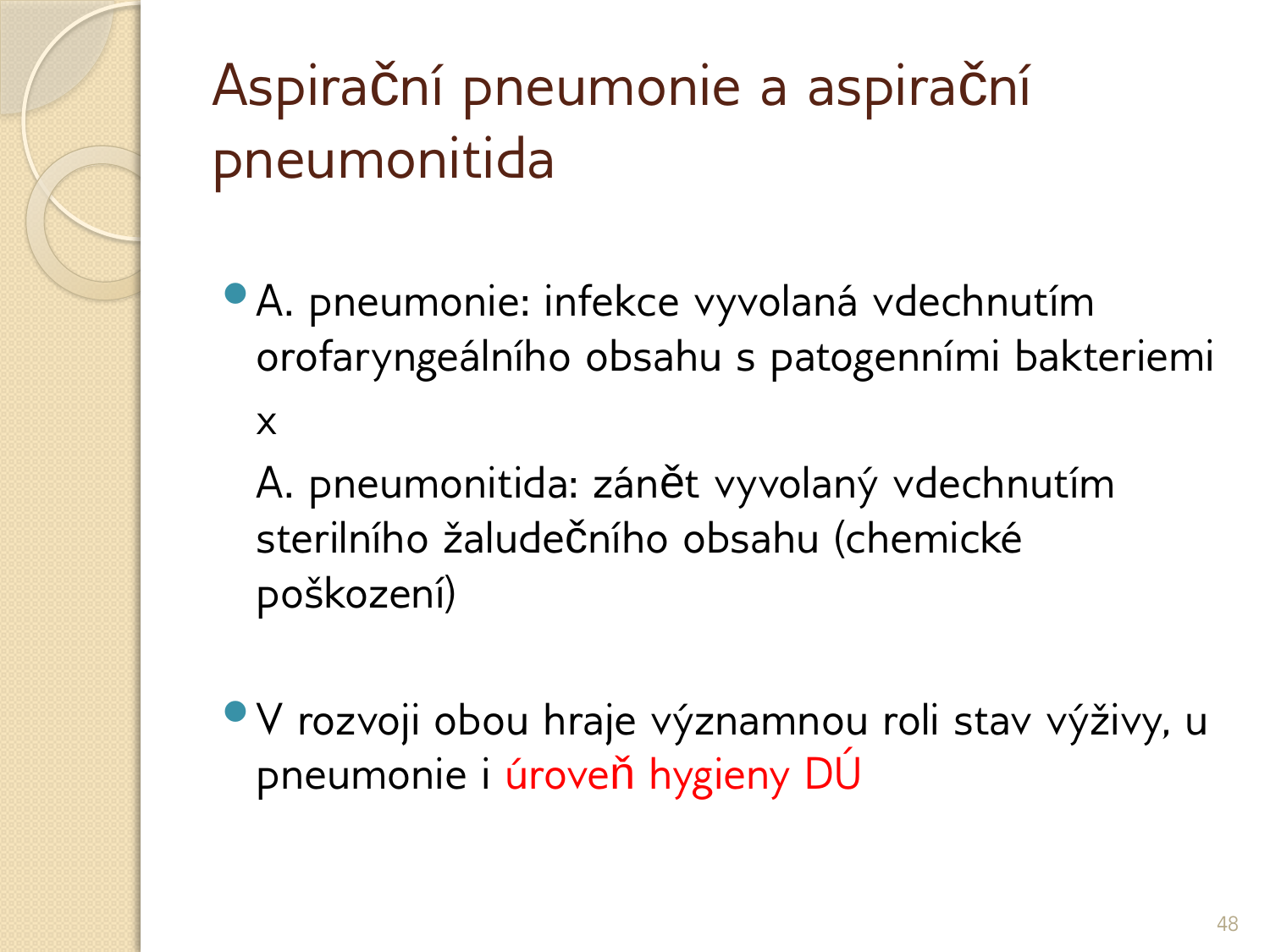

# Aspirační pneumonie a aspirační pneumonitida

A. pneumonie: infekce vyvolaná vdechnutím orofaryngeálního obsahu s patogenními bakteriemi
					x
	A. pneumonitida: zánět vyvolaný vdechnutím sterilního žaludečního obsahu (chemické poškození)

V rozvoji obou hraje významnou roli stav výživy, u pneumonie i úroveň hygieny DÚ
48